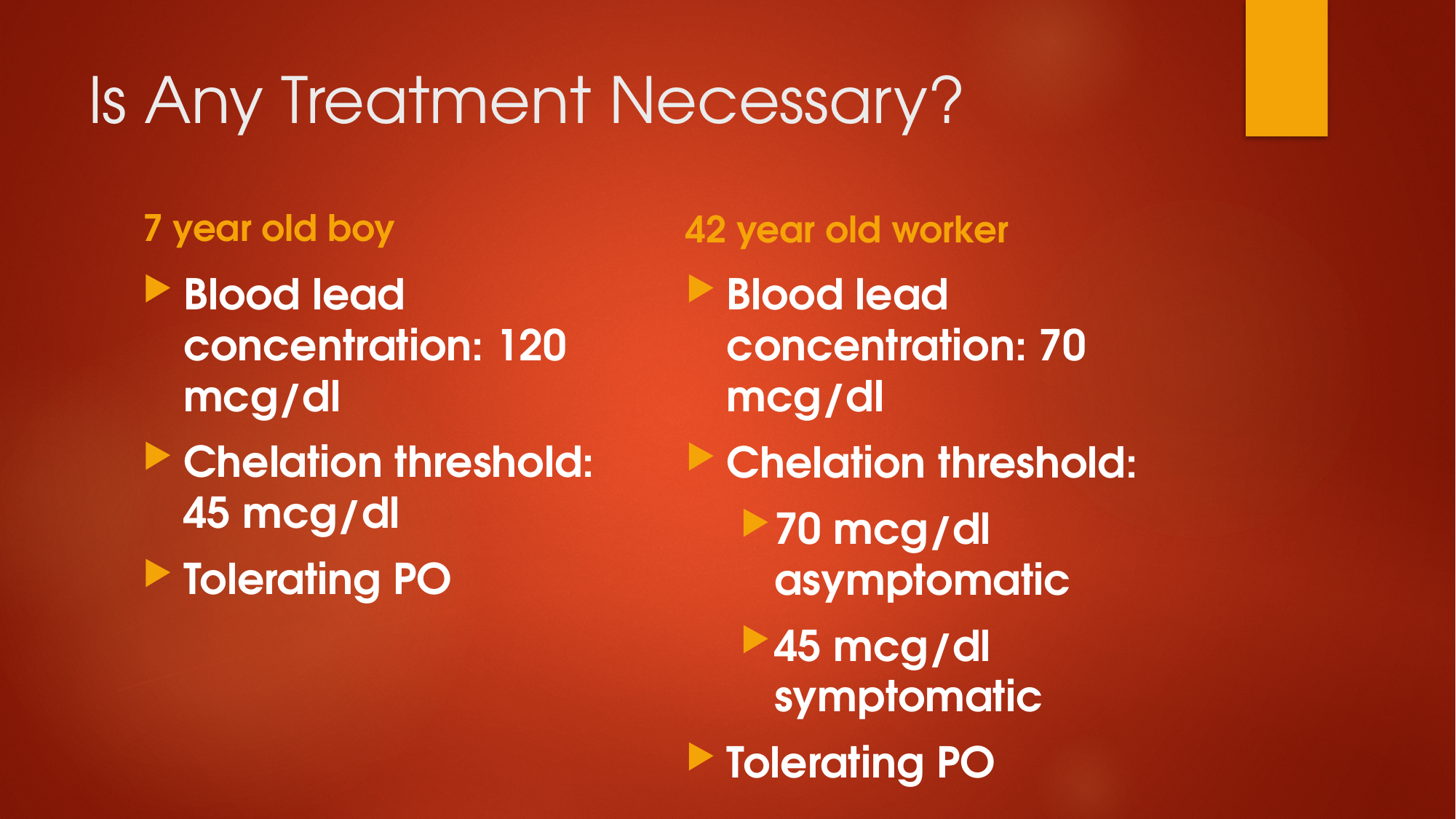

# Is Any Treatment Necessary?
7 year old boy
42 year old worker
Blood lead concentration: 120 mcg/dl
Chelation threshold: 45 mcg/dl
Tolerating PO
Blood lead concentration: 70 mcg/dl
Chelation threshold:
70 mcg/dl asymptomatic
45 mcg/dl symptomatic
Tolerating PO